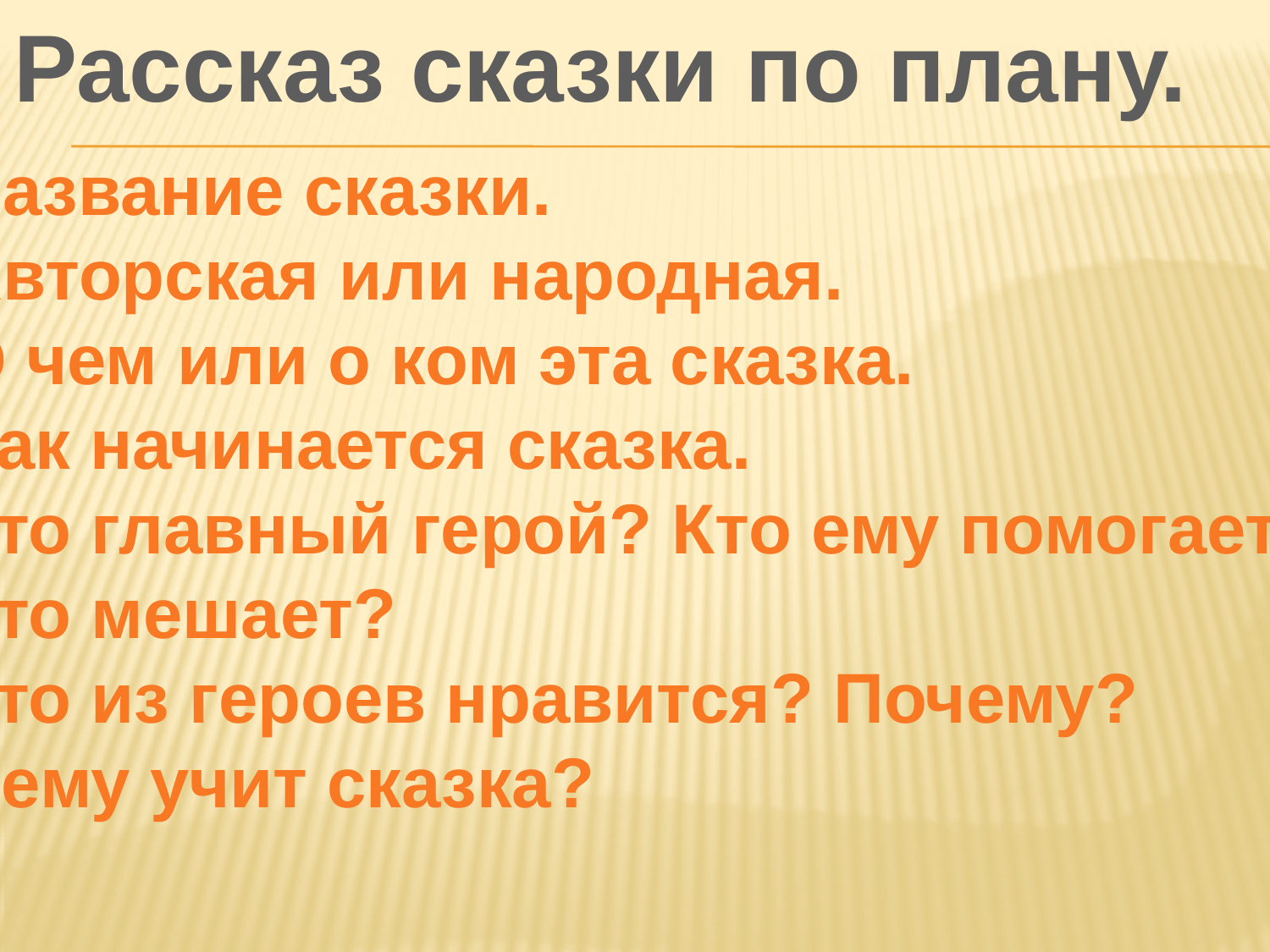

Рассказ сказки по плану.
Название сказки.
Авторская или народная.
О чем или о ком эта сказка.
Как начинается сказка.
Кто главный герой? Кто ему помогает?
Кто мешает?
Кто из героев нравится? Почему?
Чему учит сказка?